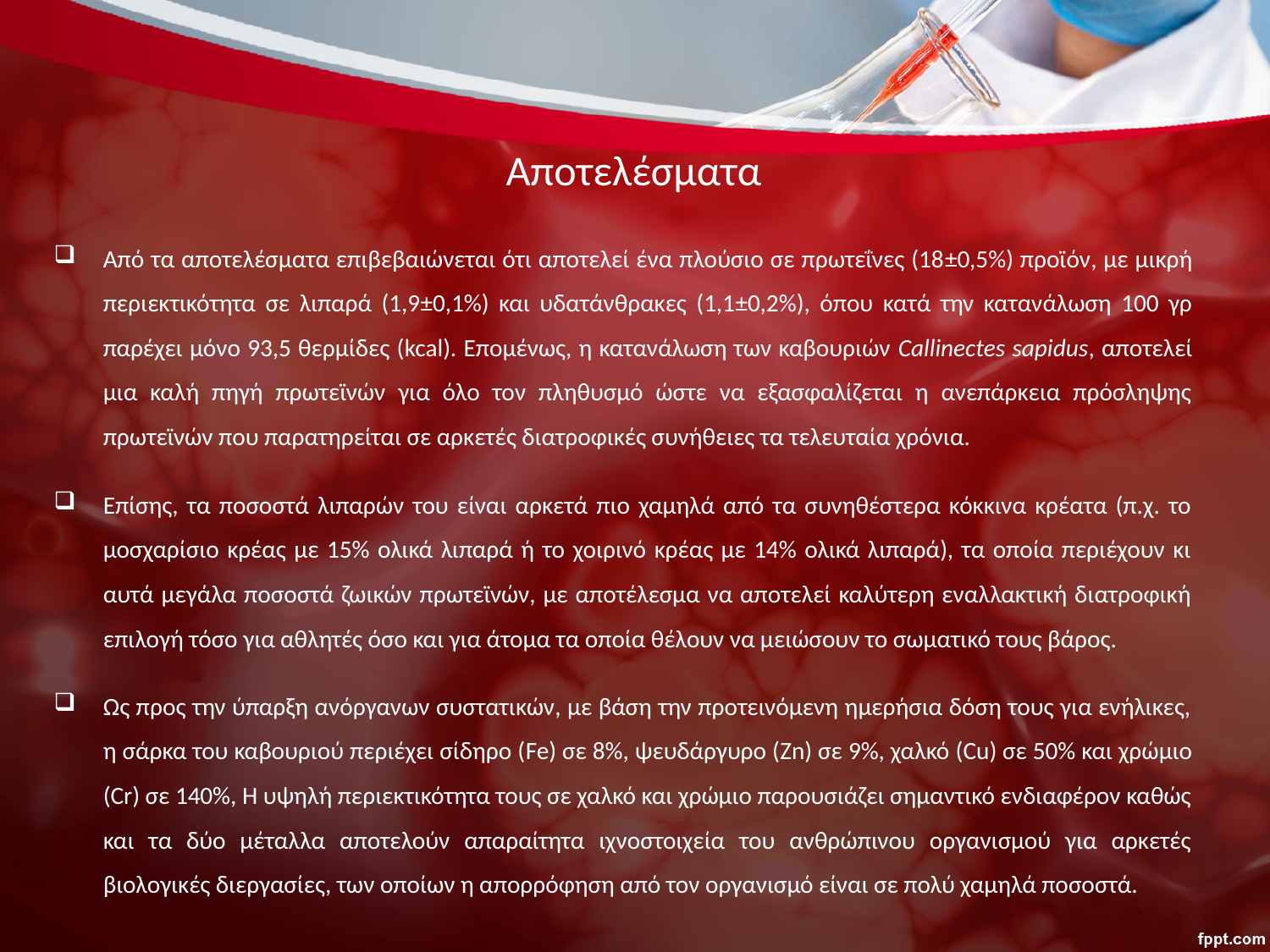

# Αποτελέσματα
Από τα αποτελέσματα επιβεβαιώνεται ότι αποτελεί ένα πλούσιο σε πρωτεΐνες (18±0,5%) προϊόν, με μικρή περιεκτικότητα σε λιπαρά (1,9±0,1%) και υδατάνθρακες (1,1±0,2%), όπου κατά την κατανάλωση 100 γρ παρέχει μόνο 93,5 θερμίδες (kcal). Επομένως, η κατανάλωση των καβουριών Callinectes sapidus, αποτελεί μια καλή πηγή πρωτεϊνών για όλο τον πληθυσμό ώστε να εξασφαλίζεται η ανεπάρκεια πρόσληψης πρωτεϊνών που παρατηρείται σε αρκετές διατροφικές συνήθειες τα τελευταία χρόνια.
Επίσης, τα ποσοστά λιπαρών του είναι αρκετά πιο χαμηλά από τα συνηθέστερα κόκκινα κρέατα (π.χ. το μοσχαρίσιο κρέας με 15% ολικά λιπαρά ή το χοιρινό κρέας με 14% ολικά λιπαρά), τα οποία περιέχουν κι αυτά μεγάλα ποσοστά ζωικών πρωτεϊνών, με αποτέλεσμα να αποτελεί καλύτερη εναλλακτική διατροφική επιλογή τόσο για αθλητές όσο και για άτομα τα οποία θέλουν να μειώσουν το σωματικό τους βάρος.
Ως προς την ύπαρξη ανόργανων συστατικών, με βάση την προτεινόμενη ημερήσια δόση τους για ενήλικες, η σάρκα του καβουριού περιέχει σίδηρο (Fe) σε 8%, ψευδάργυρο (Zn) σε 9%, χαλκό (Cu) σε 50% και χρώμιο (Cr) σε 140%, Η υψηλή περιεκτικότητα τους σε χαλκό και χρώμιο παρουσιάζει σημαντικό ενδιαφέρον καθώς και τα δύο μέταλλα αποτελούν απαραίτητα ιχνοστοιχεία του ανθρώπινου οργανισμού για αρκετές βιολογικές διεργασίες, των οποίων η απορρόφηση από τον οργανισμό είναι σε πολύ χαμηλά ποσοστά.